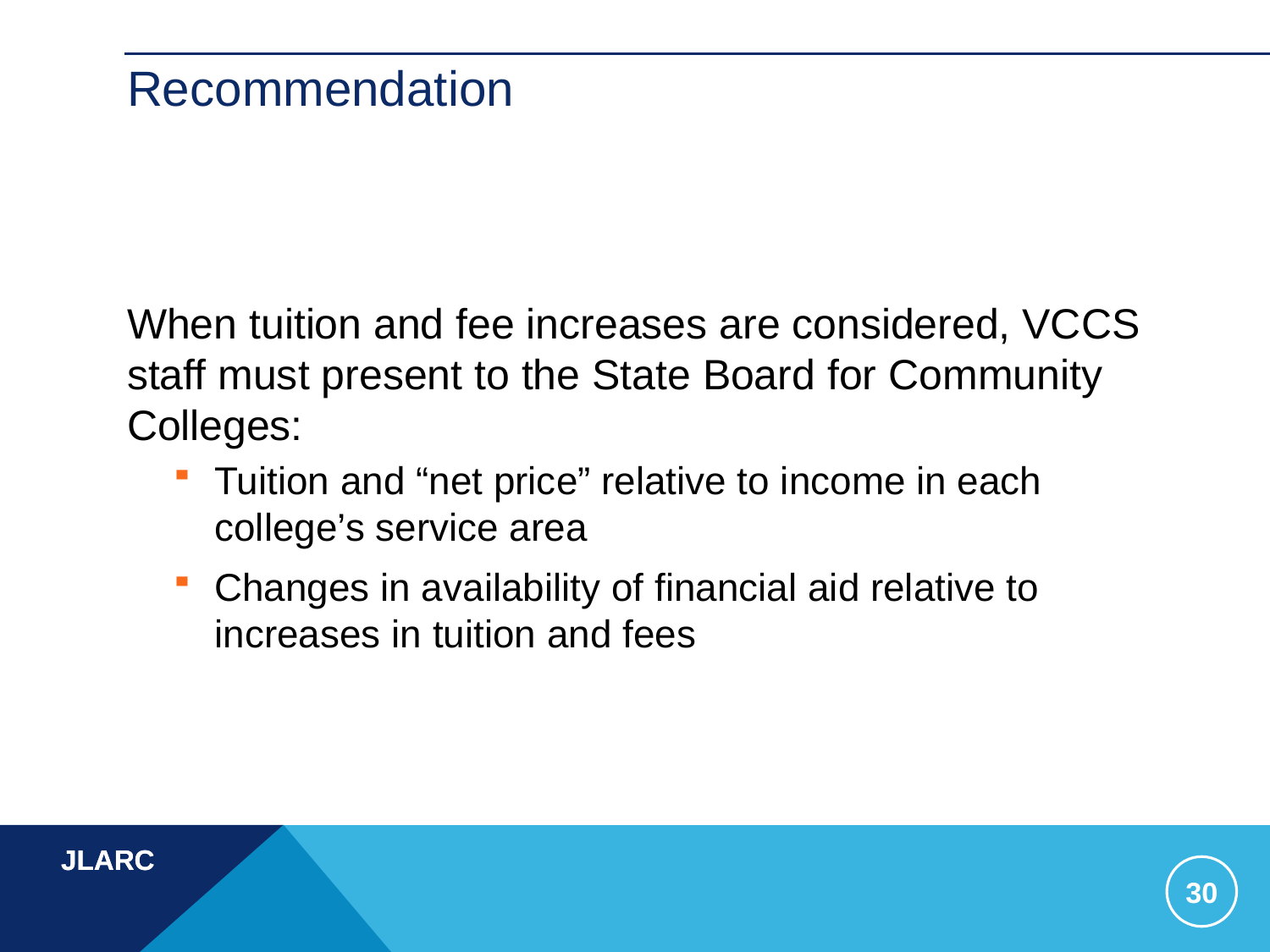

# Recommendation
When tuition and fee increases are considered, VCCS staff must present to the State Board for Community Colleges:
Tuition and “net price” relative to income in each college’s service area
Changes in availability of financial aid relative to increases in tuition and fees
30